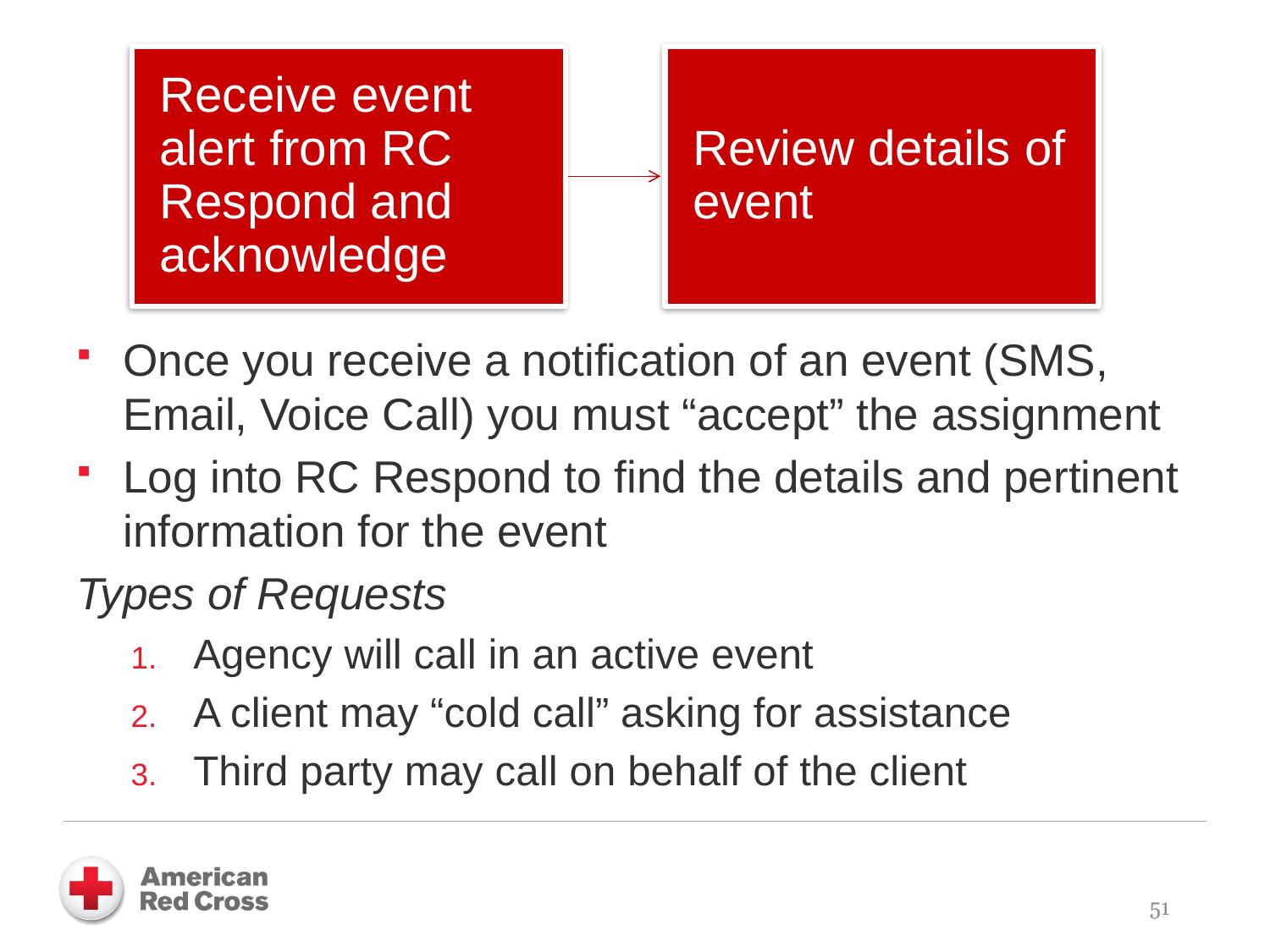

Receive event alert from RC Respond and acknowledge
Review details of event

Once you receive a notification of an event (SMS, Email, Voice Call) you must “accept” the assignment
Log into RC Respond to find the details and pertinent information for the event
Types of Requests
Agency will call in an active event
A client may “cold call” asking for assistance
Third party may call on behalf of the client

51